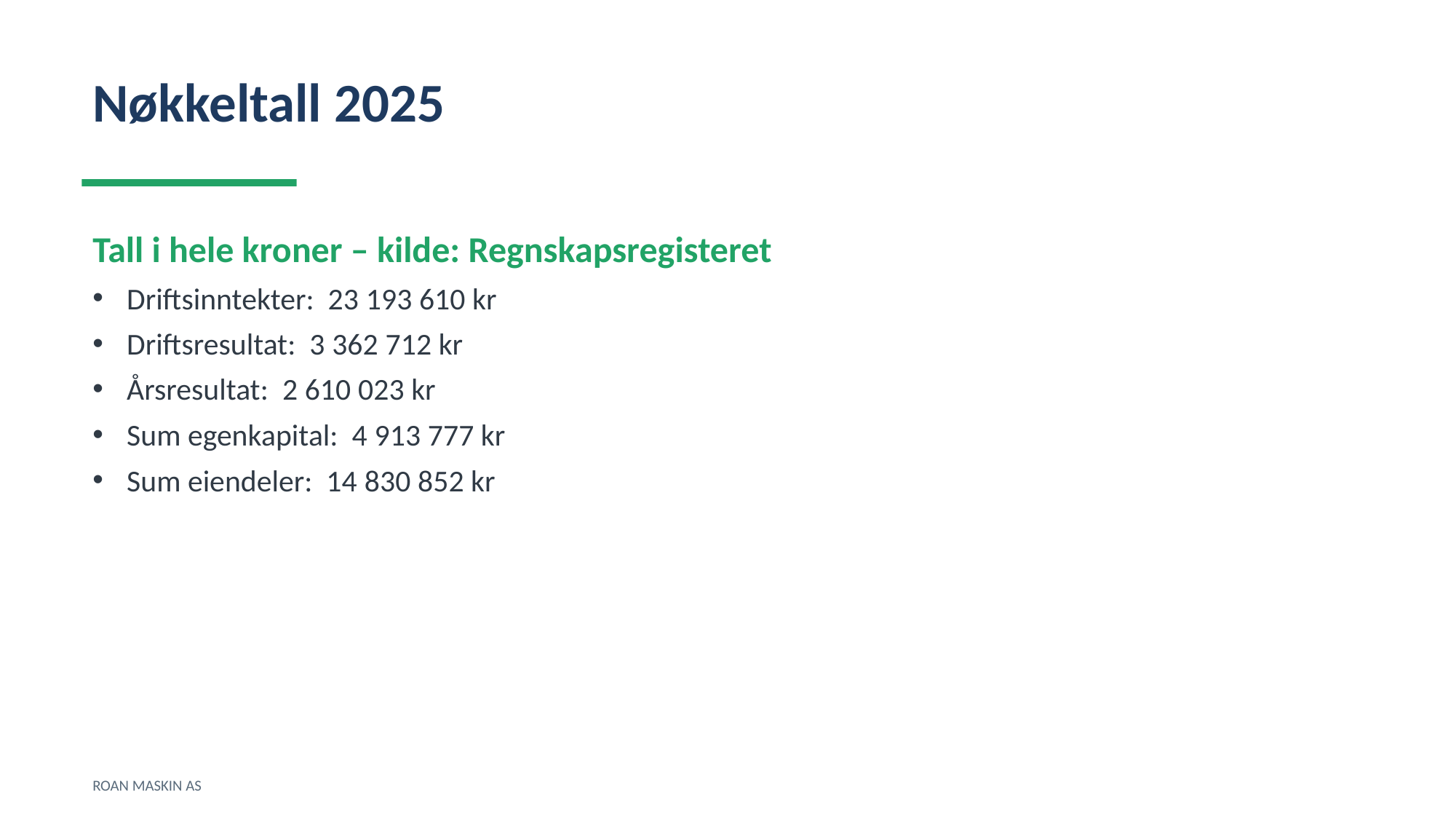

Nøkkeltall 2025

Tall i hele kroner – kilde: Regnskapsregisteret
Driftsinntekter:  23 193 610 kr
Driftsresultat:  3 362 712 kr
Årsresultat:  2 610 023 kr
Sum egenkapital:  4 913 777 kr
Sum eiendeler:  14 830 852 kr
ROAN MASKIN AS